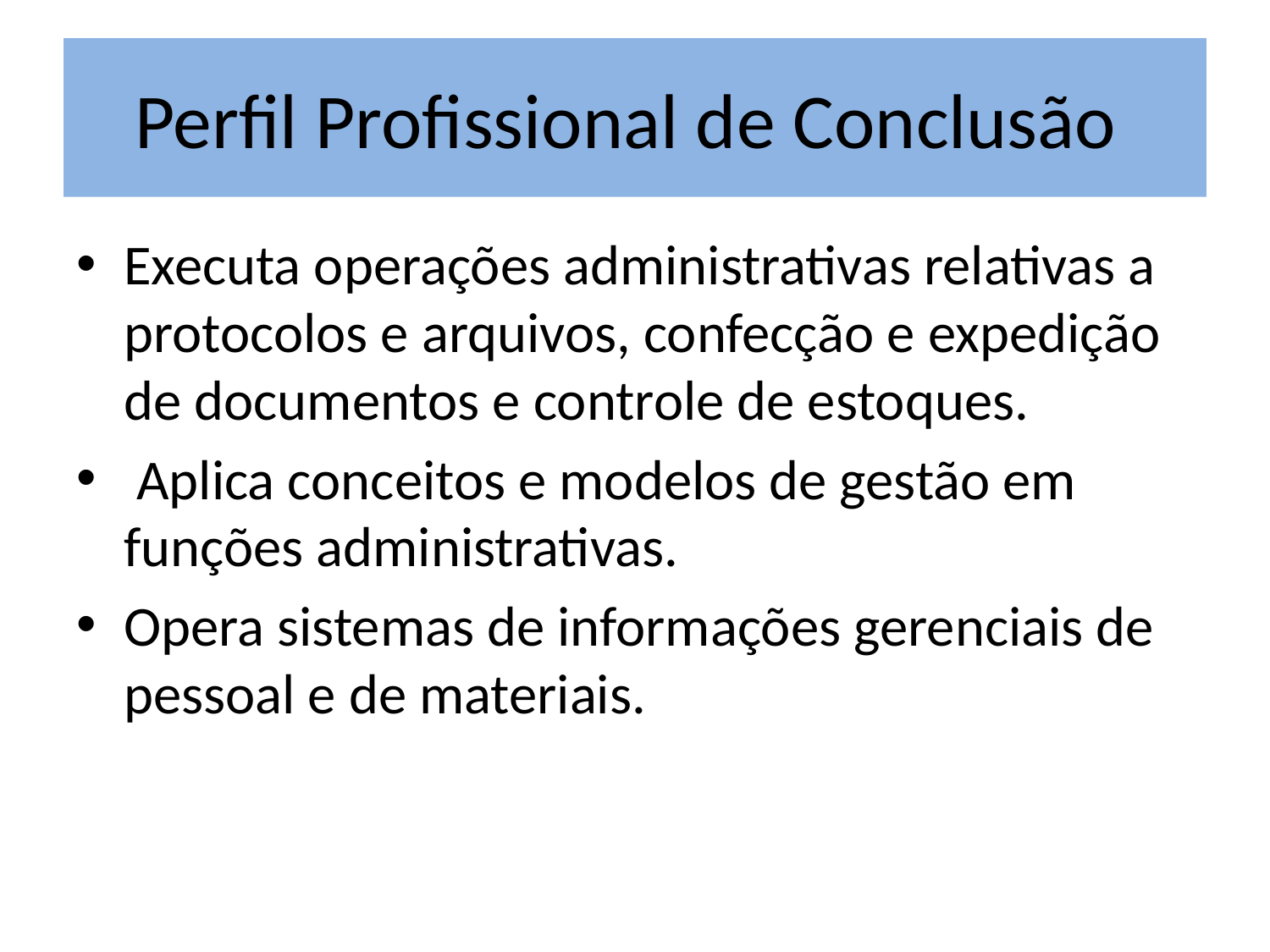

# Perfil Profissional de Conclusão
Executa operações administrativas relativas a protocolos e arquivos, confecção e expedição de documentos e controle de estoques.
 Aplica conceitos e modelos de gestão em funções administrativas.
Opera sistemas de informações gerenciais de pessoal e de materiais.